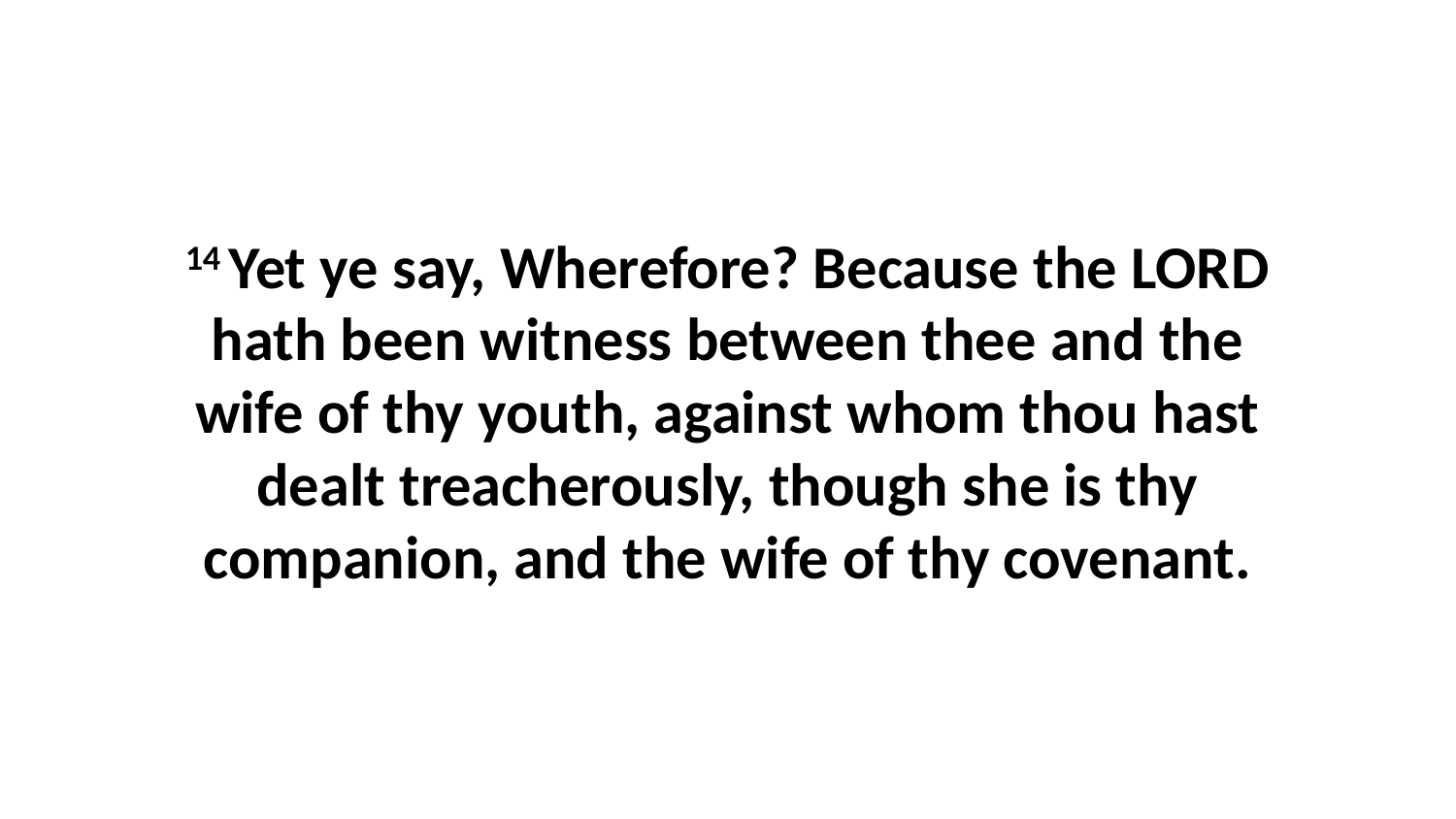

14 Yet ye say, Wherefore? Because the LORD hath been witness between thee and the wife of thy youth, against whom thou hast dealt treacherously, though she is thy companion, and the wife of thy covenant.